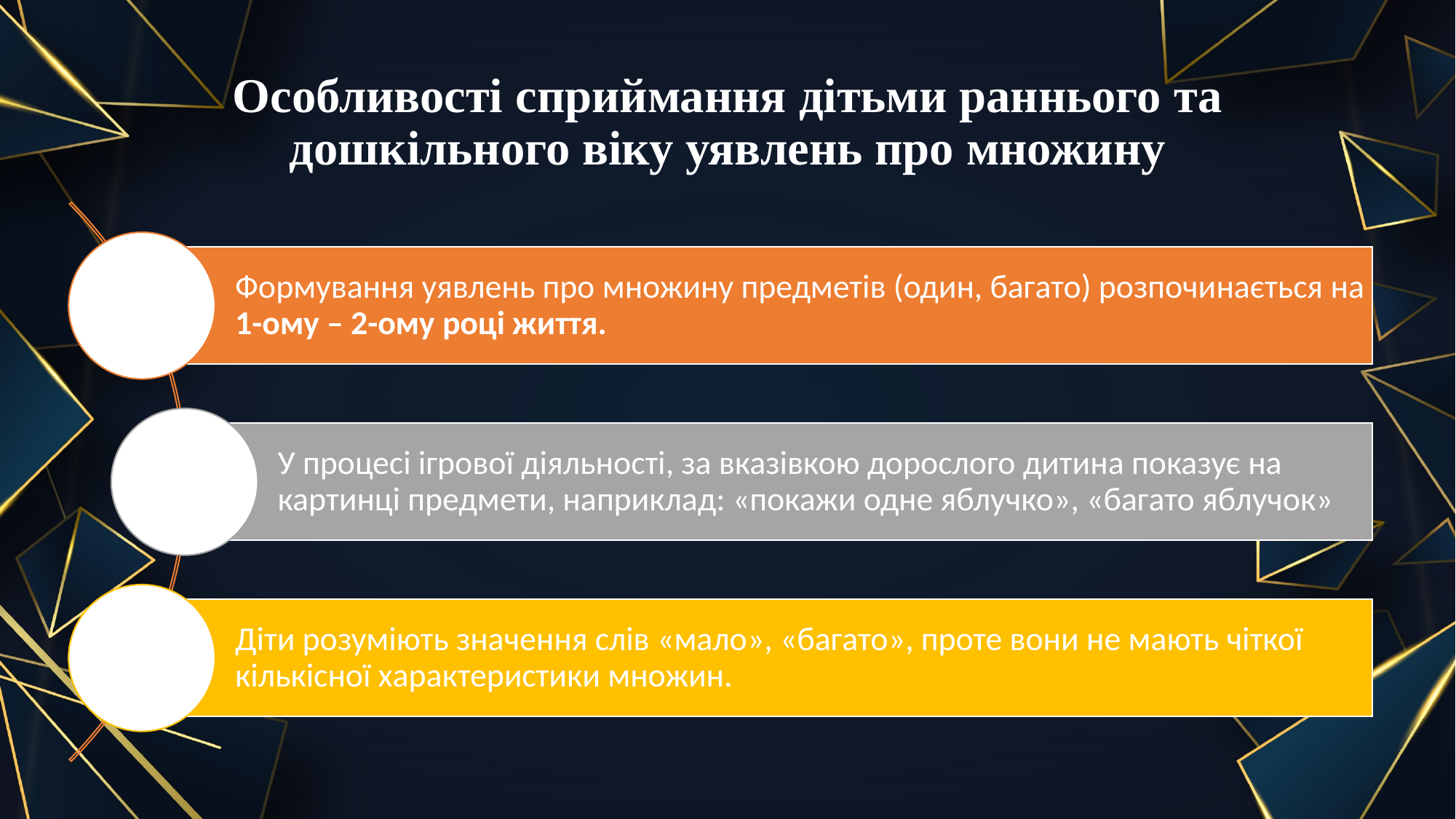

# Особливості сприймання дітьми раннього та дошкільного віку уявлень про множину
Формування уявлень про множину предметів (один, багато) розпочинається на 1-ому – 2-ому році життя.
У процесі ігрової діяльності, за вказівкою дорослого дитина показує на картинці предмети, наприклад: «покажи одне яблучко», «багато яблучок»
Діти розуміють значення слів «мало», «багато», проте вони не мають чіткої кількісної характеристики множин.